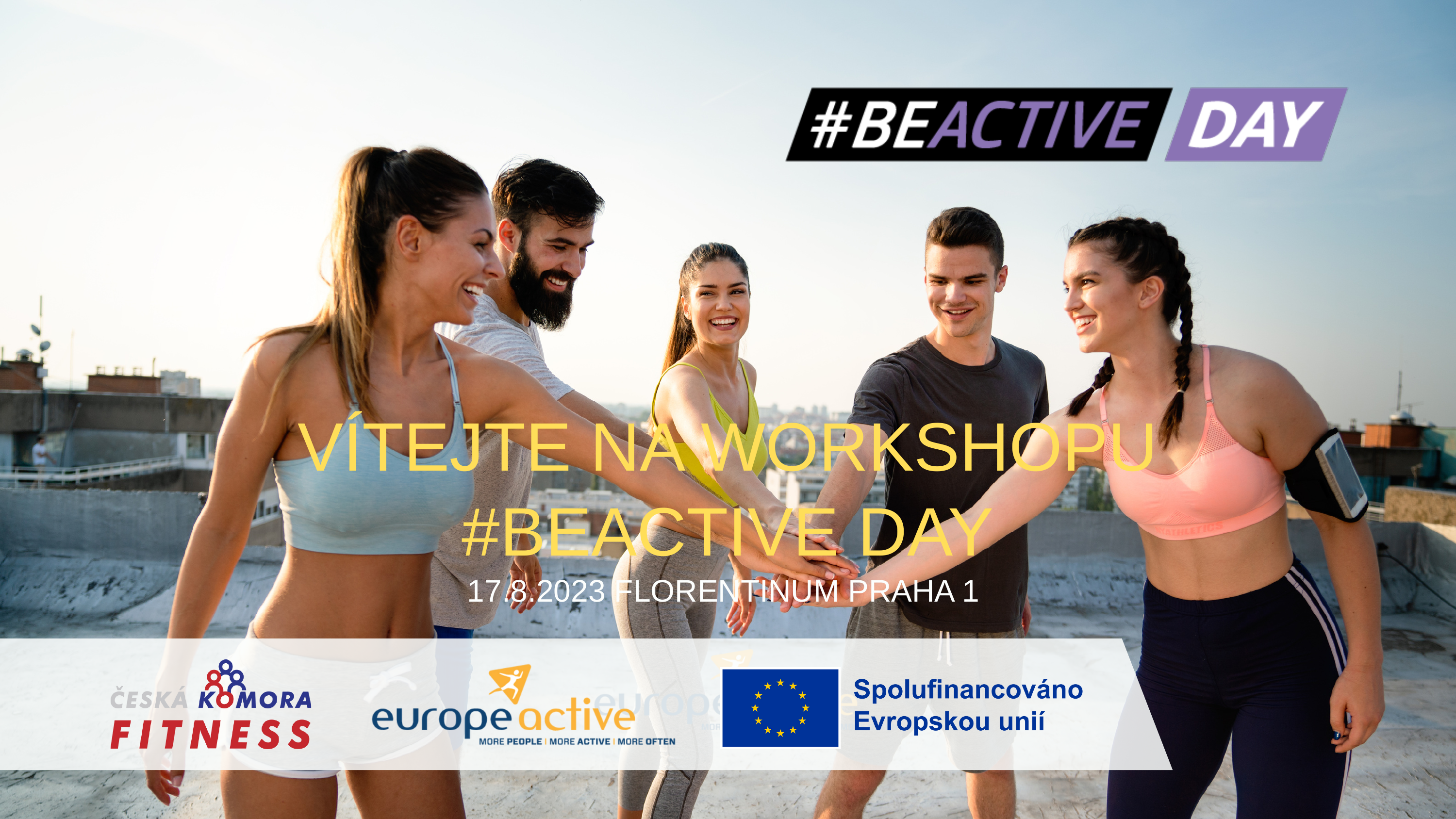

VÍTEJTE NA WORKSHOPU #BEACTIVE DAY
17.8.2023 FLORENTINUM PRAHA 1